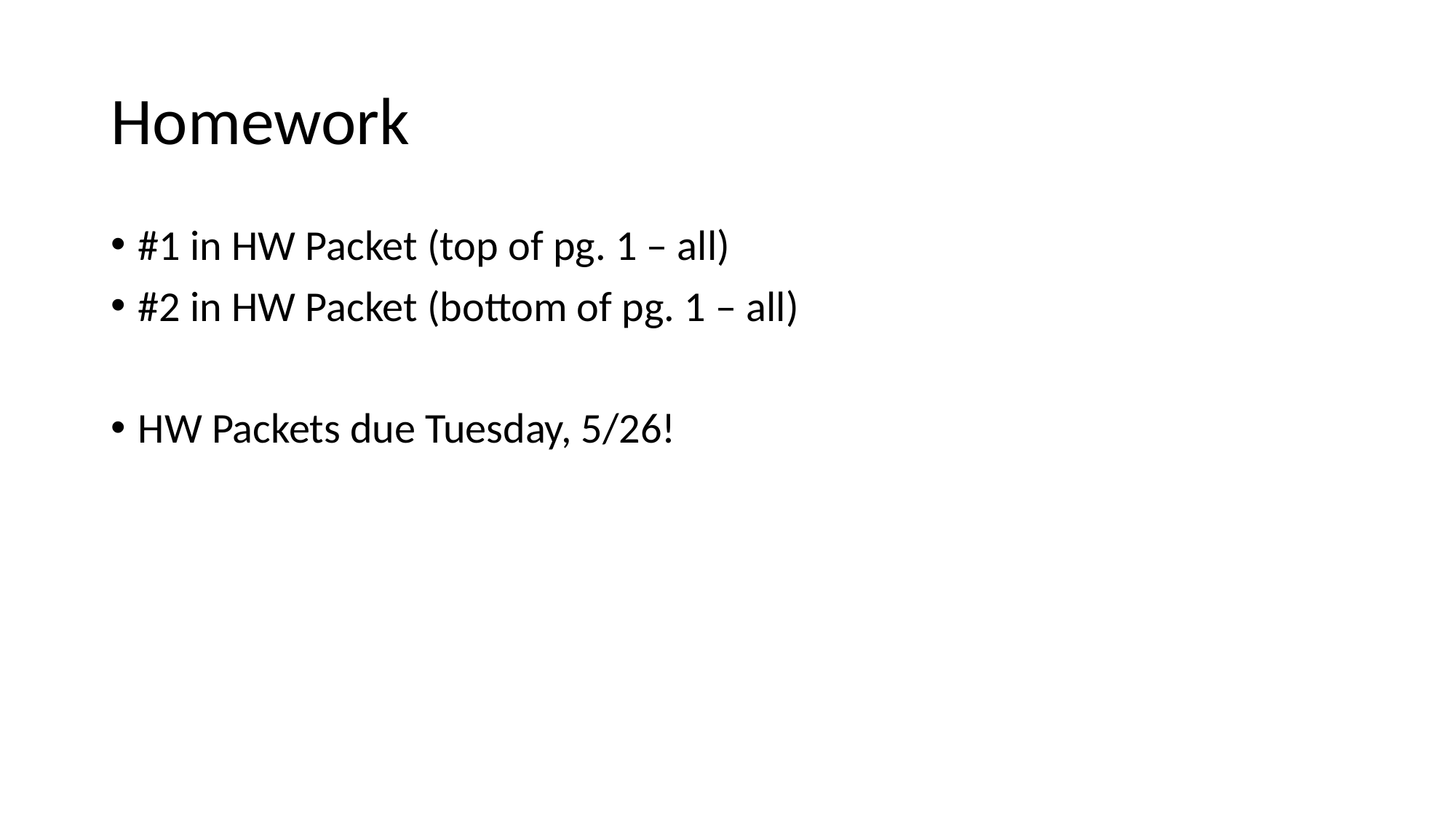

# Homework
#1 in HW Packet (top of pg. 1 – all)
#2 in HW Packet (bottom of pg. 1 – all)

HW Packets due Tuesday, 5/26!